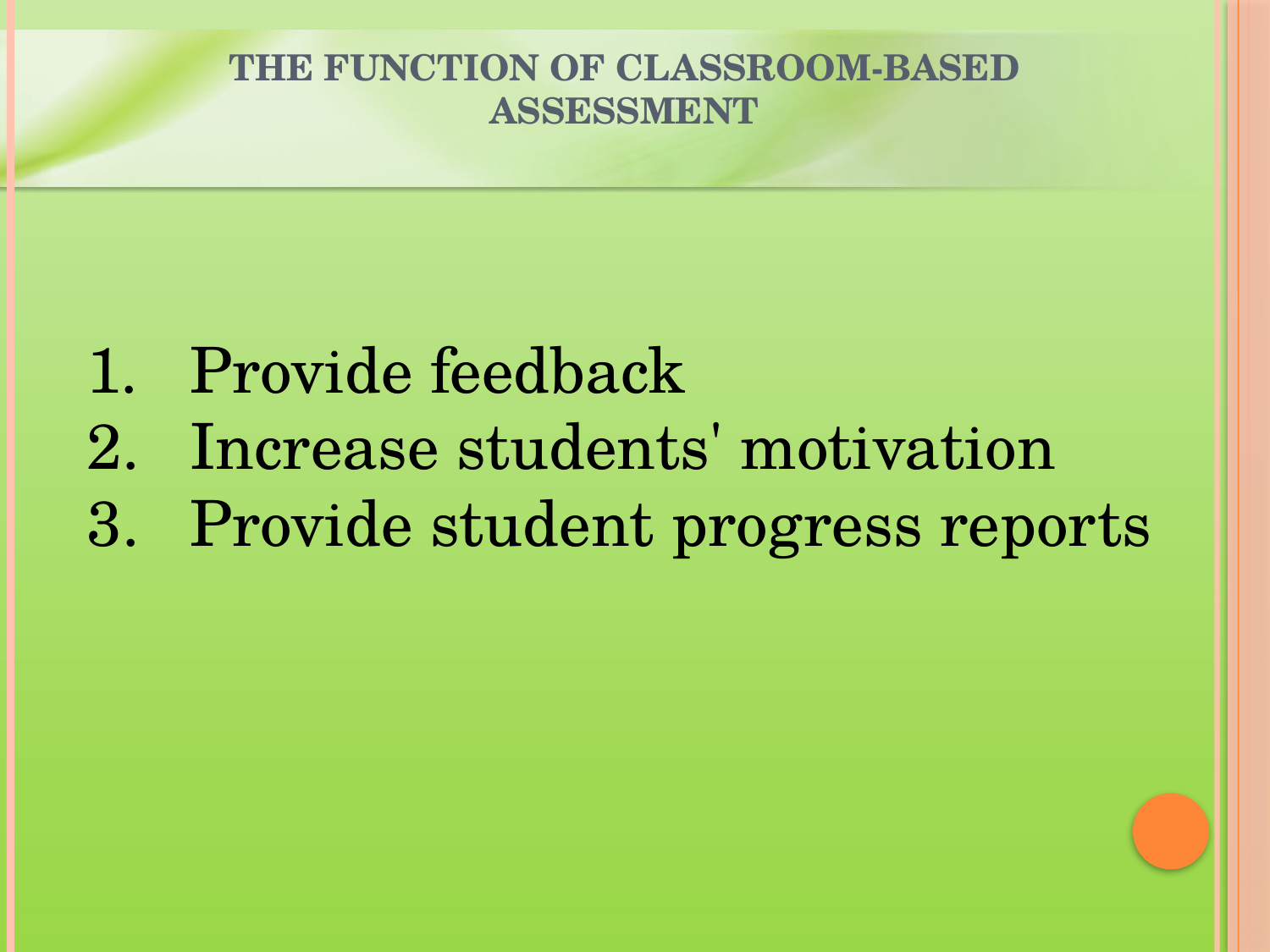

# THE FUNCTION OF Classroom-Based Assessment
Provide feedback
Increase students' motivation
Provide student progress reports